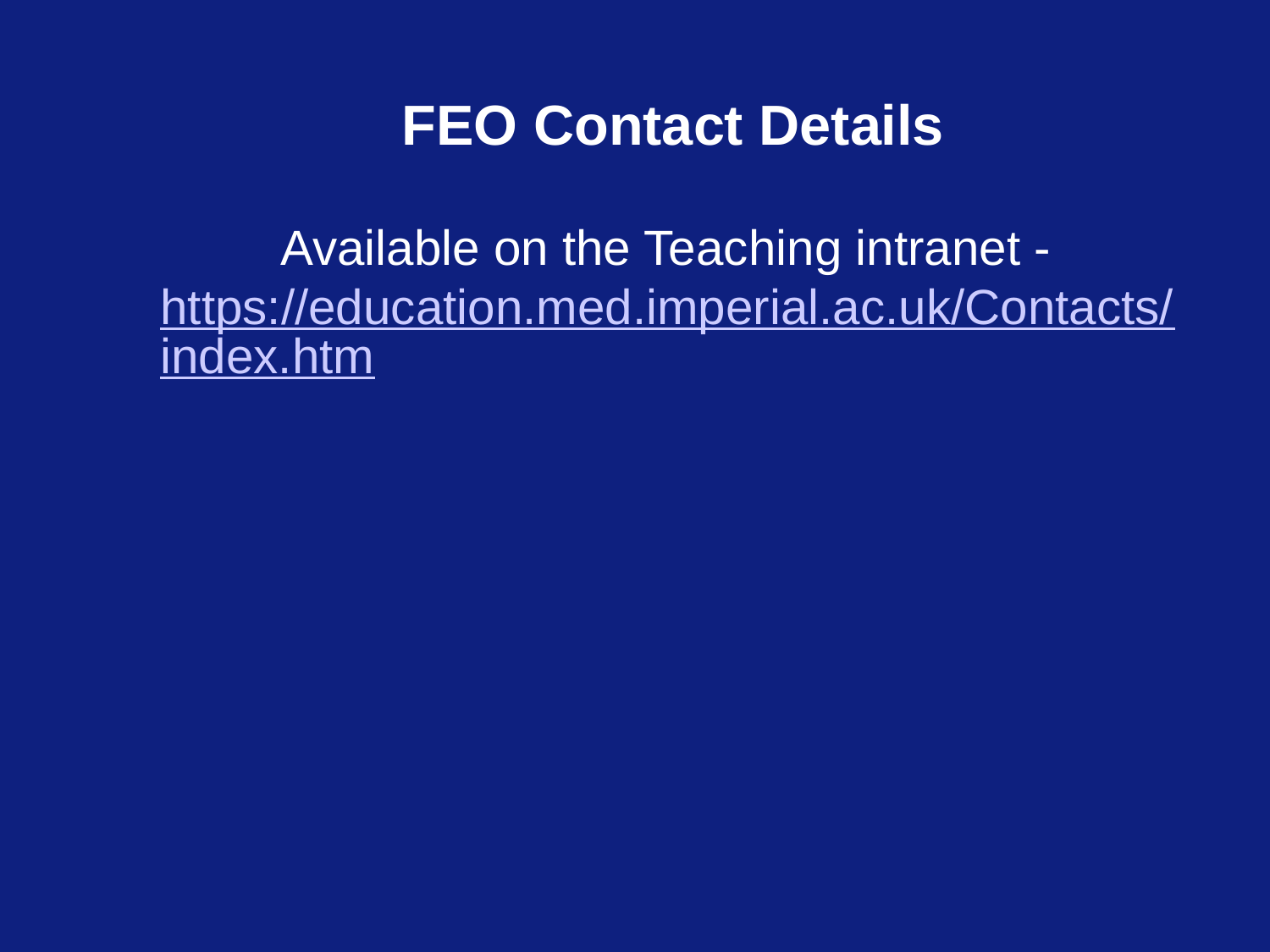

FEO Contact Details

Available on the Teaching intranet - https://education.med.imperial.ac.uk/Contacts/index.htm